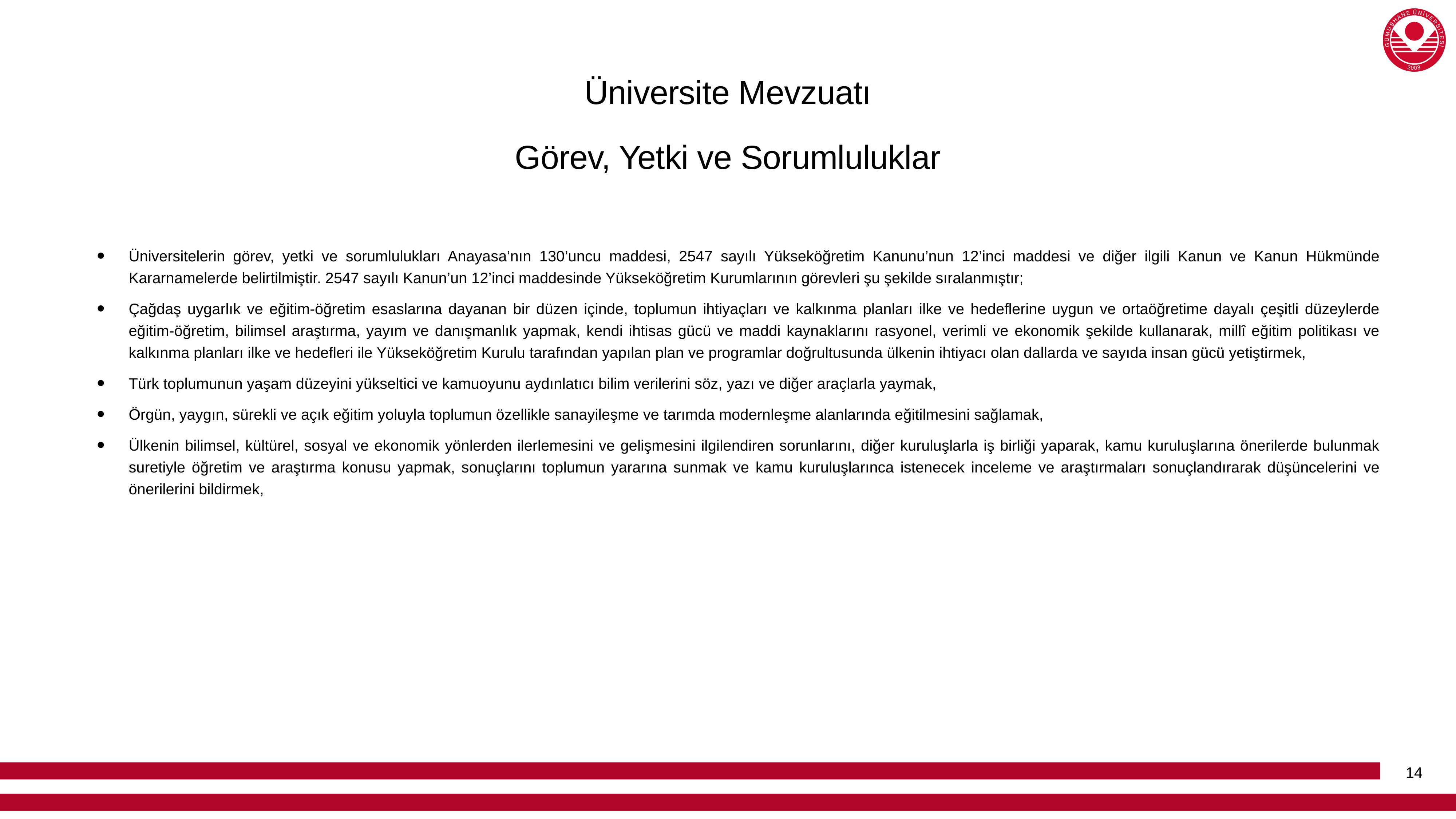

# Üniversite Mevzuatı
Görev, Yetki ve Sorumluluklar
Üniversitelerin görev, yetki ve sorumlulukları Anayasa’nın 130’uncu maddesi, 2547 sayılı Yükseköğretim Kanunu’nun 12’inci maddesi ve diğer ilgili Kanun ve Kanun Hükmünde Kararnamelerde belirtilmiştir. 2547 sayılı Kanun’un 12’inci maddesinde Yükseköğretim Kurumlarının görevleri şu şekilde sıralanmıştır;
Çağdaş uygarlık ve eğitim-öğretim esaslarına dayanan bir düzen içinde, toplumun ihtiyaçları ve kalkınma planları ilke ve hedeflerine uygun ve ortaöğretime dayalı çeşitli düzeylerde eğitim-öğretim, bilimsel araştırma, yayım ve danışmanlık yapmak, kendi ihtisas gücü ve maddi kaynaklarını rasyonel, verimli ve ekonomik şekilde kullanarak, millî eğitim politikası ve kalkınma planları ilke ve hedefleri ile Yükseköğretim Kurulu tarafından yapılan plan ve programlar doğrultusunda ülkenin ihtiyacı olan dallarda ve sayıda insan gücü yetiştirmek,
Türk toplumunun yaşam düzeyini yükseltici ve kamuoyunu aydınlatıcı bilim verilerini söz, yazı ve diğer araçlarla yaymak,
Örgün, yaygın, sürekli ve açık eğitim yoluyla toplumun özellikle sanayileşme ve tarımda modernleşme alanlarında eğitilmesini sağlamak,
Ülkenin bilimsel, kültürel, sosyal ve ekonomik yönlerden ilerlemesini ve gelişmesini ilgilendiren sorunlarını, diğer kuruluşlarla iş birliği yaparak, kamu kuruluşlarına önerilerde bulunmak suretiyle öğretim ve araştırma konusu yapmak, sonuçlarını toplumun yararına sunmak ve kamu kuruluşlarınca istenecek inceleme ve araştırmaları sonuçlandırarak düşüncelerini ve önerilerini bildirmek,
14